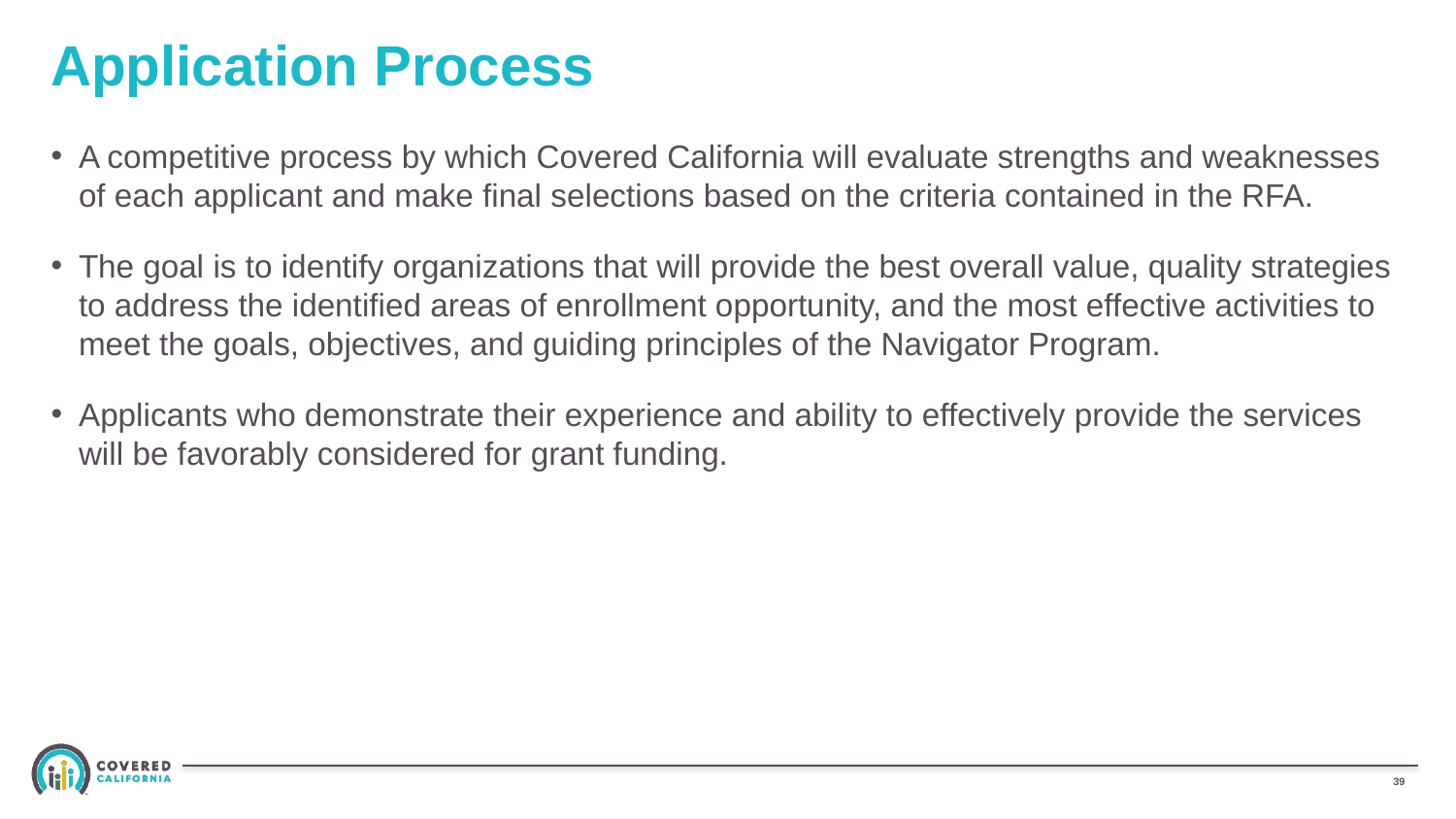

# Application Process
A competitive process by which Covered California will evaluate strengths and weaknesses of each applicant and make final selections based on the criteria contained in the RFA.
The goal is to identify organizations that will provide the best overall value, quality strategies to address the identified areas of enrollment opportunity, and the most effective activities to meet the goals, objectives, and guiding principles of the Navigator Program.
Applicants who demonstrate their experience and ability to effectively provide the services will be favorably considered for grant funding.
39